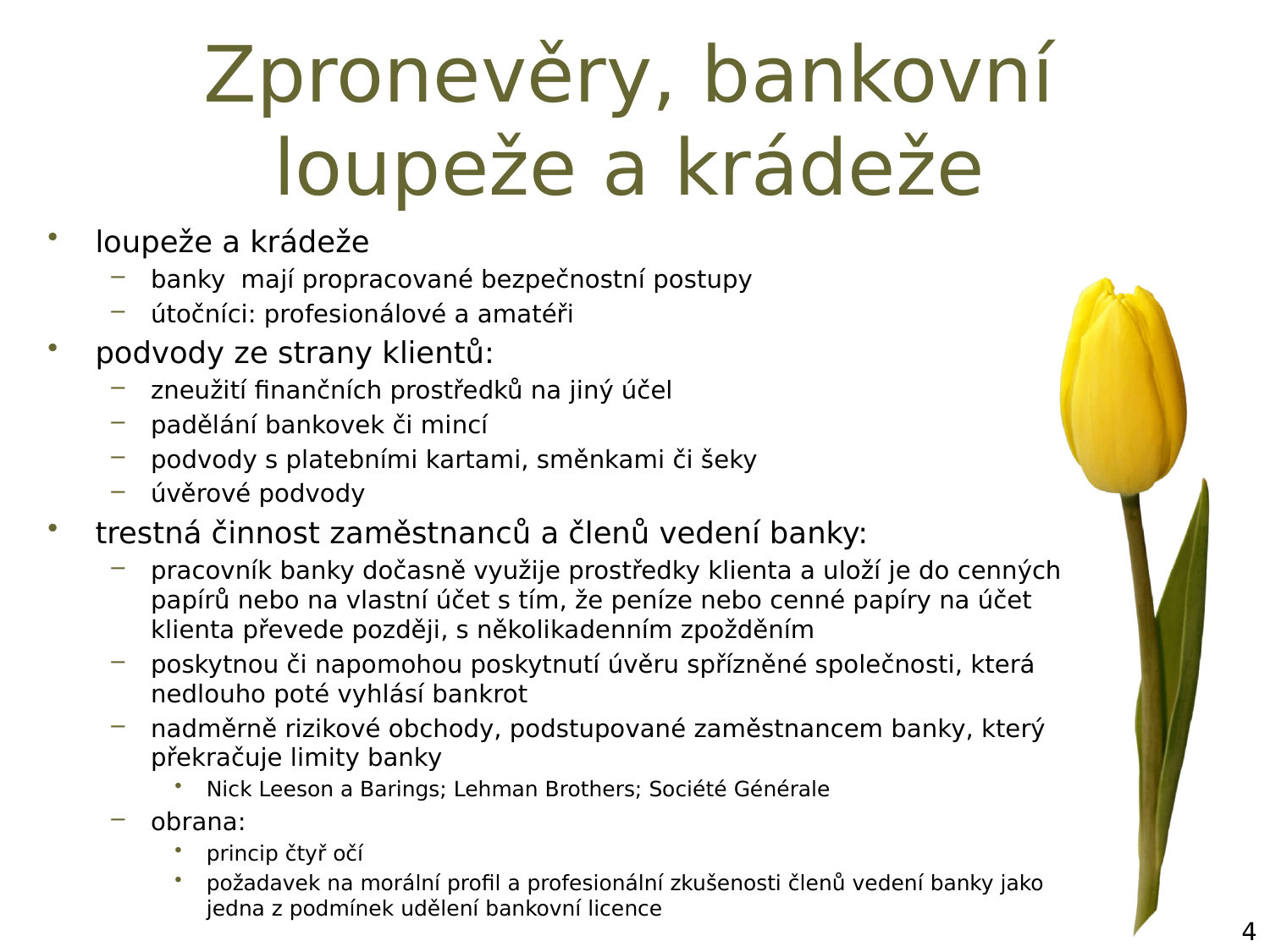

# Zpronevěry, bankovní loupeže a krádeže
loupeže a krádeže
banky  mají propracované bezpečnostní postupy
útočníci: profesionálové a amatéři
podvody ze strany klientů:
zneužití finančních prostředků na jiný účel
padělání bankovek či mincí
podvody s platebními kartami, směnkami či šeky
úvěrové podvody
trestná činnost zaměstnanců a členů vedení banky:
pracovník banky dočasně využije prostředky klienta a uloží je do cenných papírů nebo na vlastní účet s tím, že peníze nebo cenné papíry na účet klienta převede později, s několikadenním zpožděním
poskytnou či napomohou poskytnutí úvěru spřízněné společnosti, která nedlouho poté vyhlásí bankrot
nadměrně rizikové obchody, podstupované zaměstnancem banky, který překračuje limity banky
Nick Leeson a Barings; Lehman Brothers; Société Générale
obrana:
princip čtyř očí
požadavek na morální profil a profesionální zkušenosti členů vedení banky jako jedna z podmínek udělení bankovní licence
4